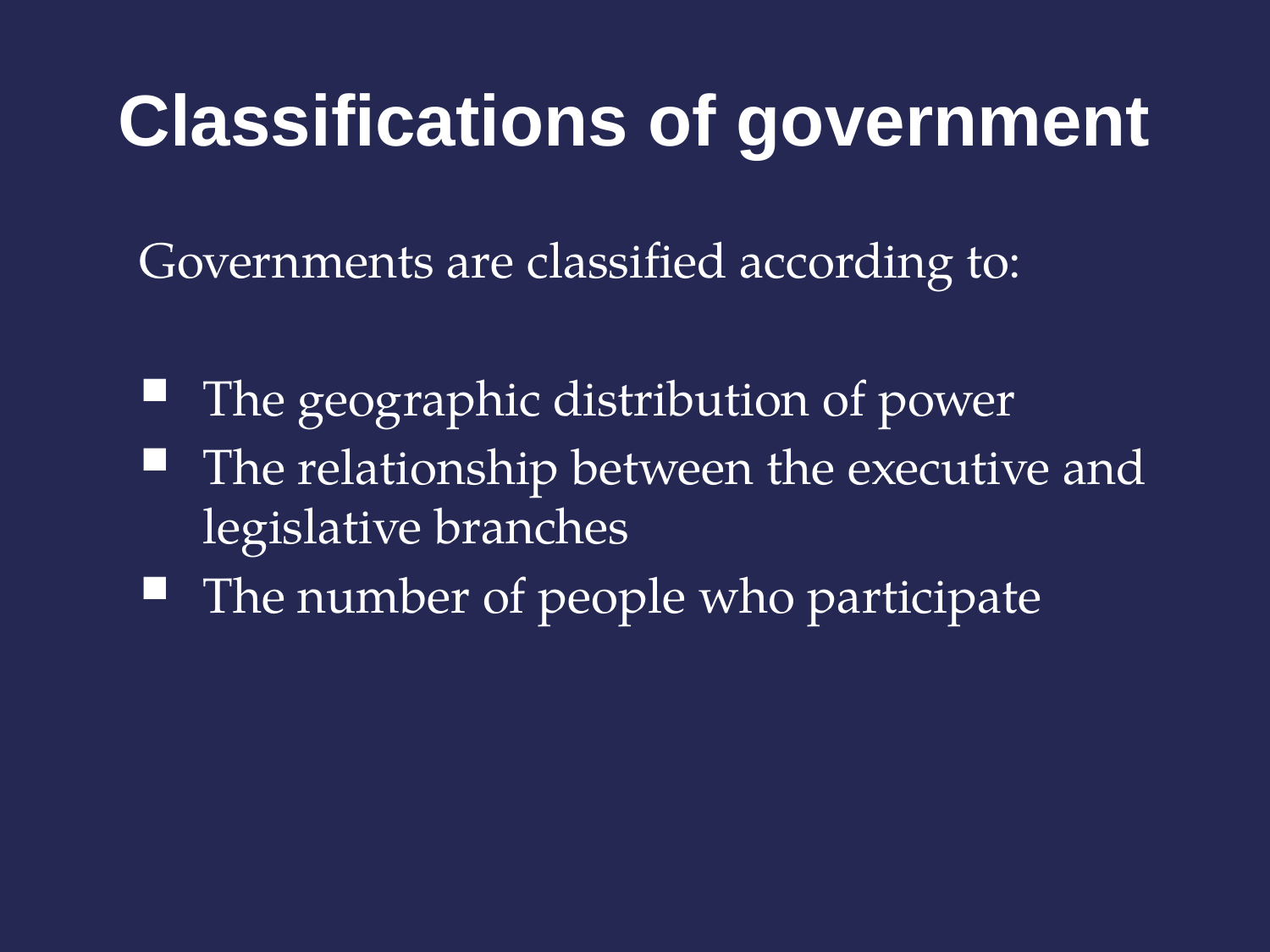

# Classifications of government
Governments are classified according to:

The geographic distribution of power
The relationship between the executive and legislative branches
The number of people who participate